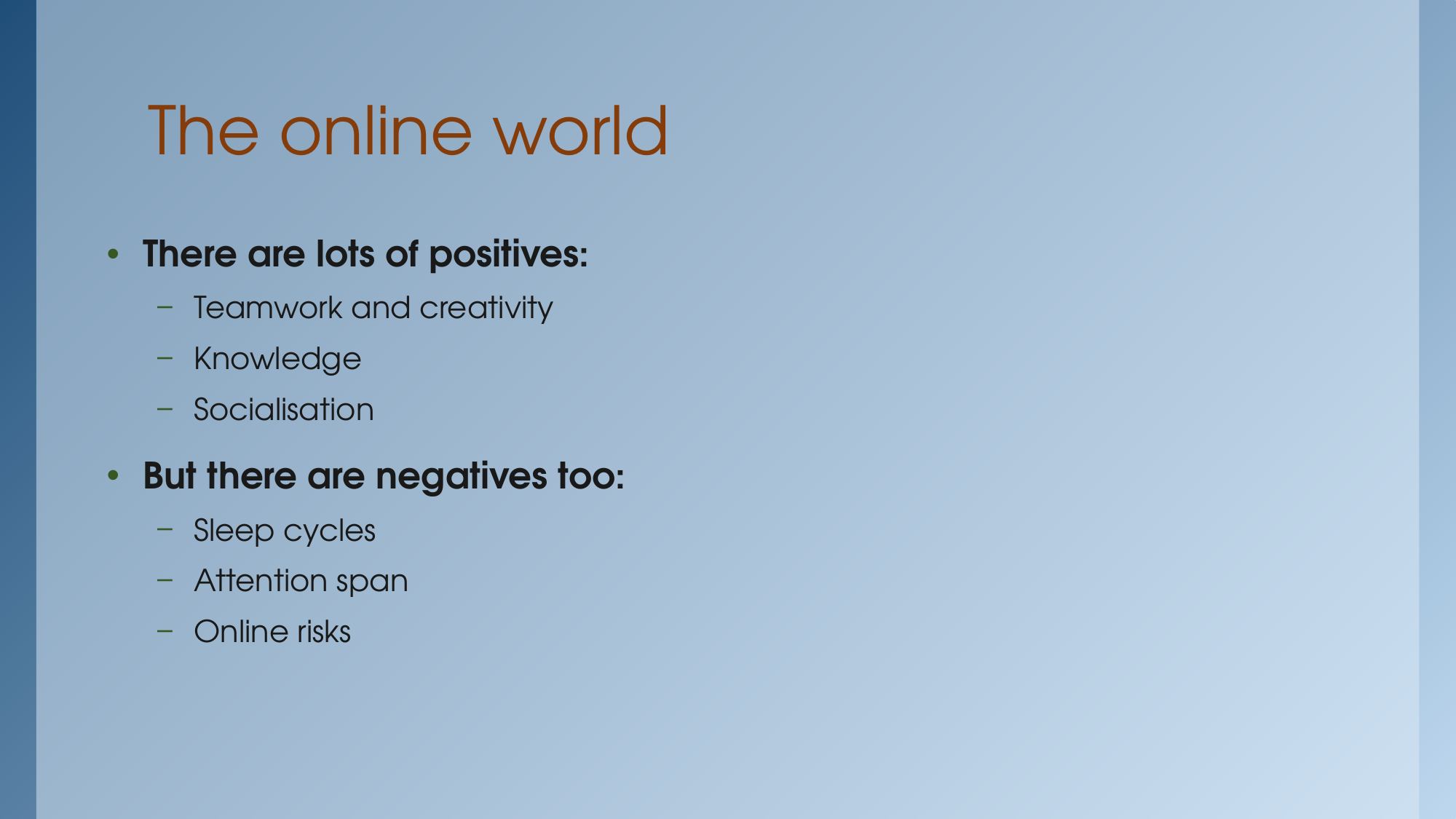

# The online world
There are lots of positives:
Teamwork and creativity
Knowledge
Socialisation
But there are negatives too:
Sleep cycles
Attention span
Online risks